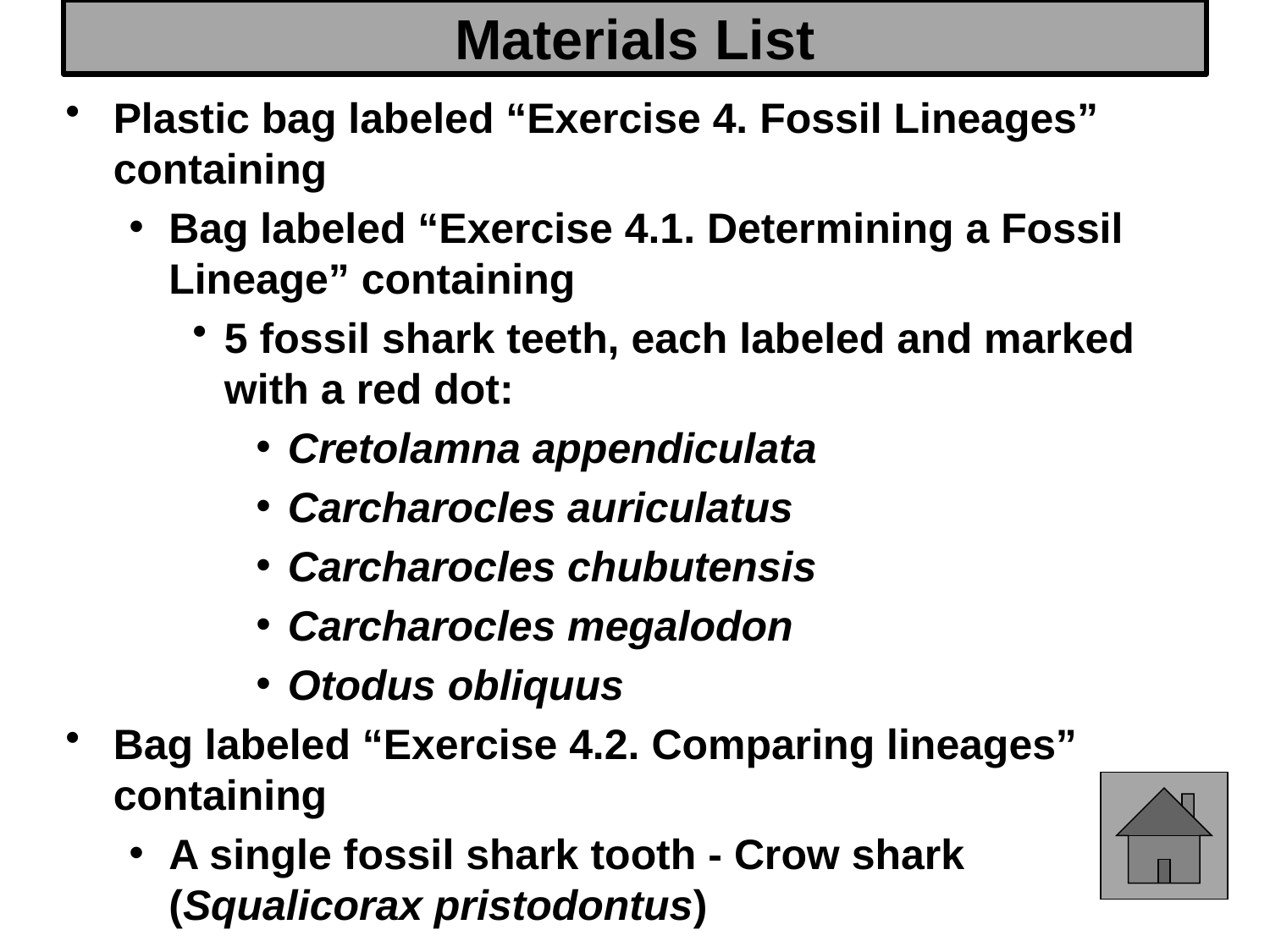

# Materials List
Plastic bag labeled “Exercise 4. Fossil Lineages” containing
Bag labeled “Exercise 4.1. Determining a Fossil Lineage” containing
5 fossil shark teeth, each labeled and marked with a red dot:
Cretolamna appendiculata
Carcharocles auriculatus
Carcharocles chubutensis
Carcharocles megalodon
Otodus obliquus
Bag labeled “Exercise 4.2. Comparing lineages” containing
A single fossil shark tooth - Crow shark (Squalicorax pristodontus)

5